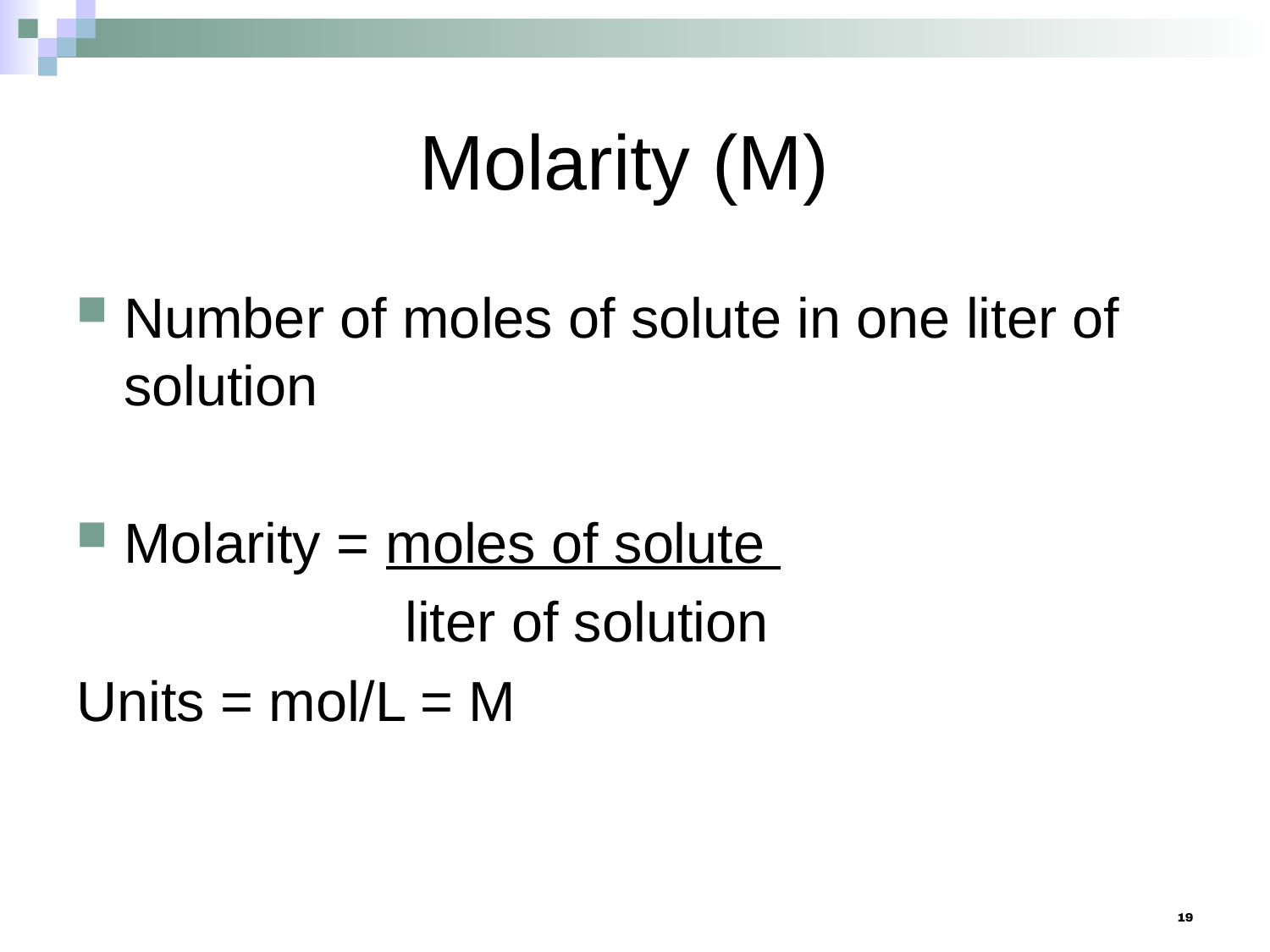

# Molarity (M)
Number of moles of solute in one liter of solution

Molarity = moles of solute
                     liter of solution
Units = mol/L = M
19